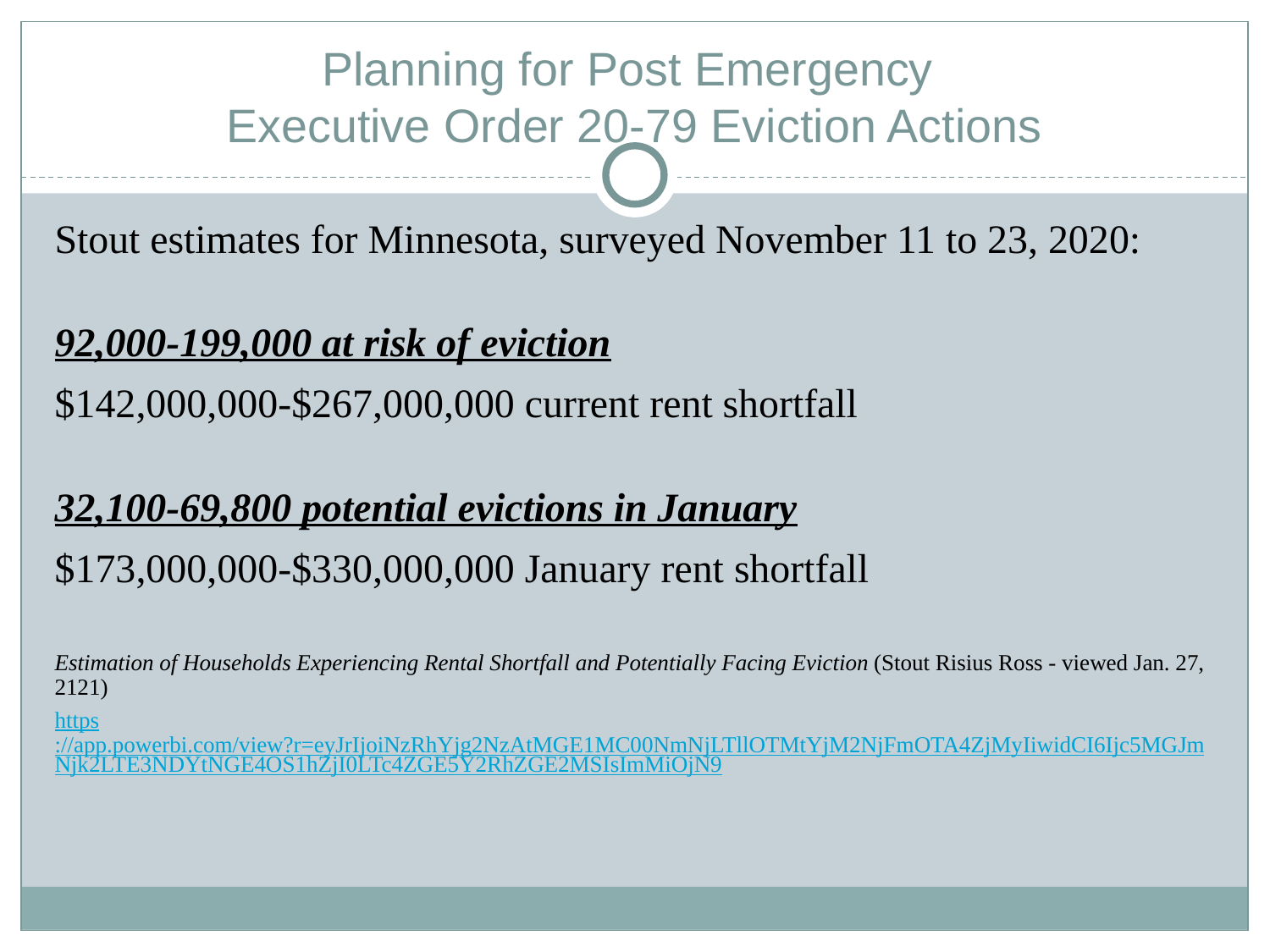

# Planning for Post Emergency Executive Order 20-79 Eviction Actions
Stout estimates for Minnesota, surveyed November 11 to 23, 2020:

92,000-199,000 at risk of eviction
$142,000,000-$267,000,000 current rent shortfall

32,100-69,800 potential evictions in January
$173,000,000-$330,000,000 January rent shortfall

Estimation of Households Experiencing Rental Shortfall and Potentially Facing Eviction (Stout Risius Ross - viewed Jan. 27, 2121)
https://app.powerbi.com/view?r=eyJrIjoiNzRhYjg2NzAtMGE1MC00NmNjLTllOTMtYjM2NjFmOTA4ZjMyIiwidCI6Ijc5MGJmNjk2LTE3NDYtNGE4OS1hZjI0LTc4ZGE5Y2RhZGE2MSIsImMiOjN9